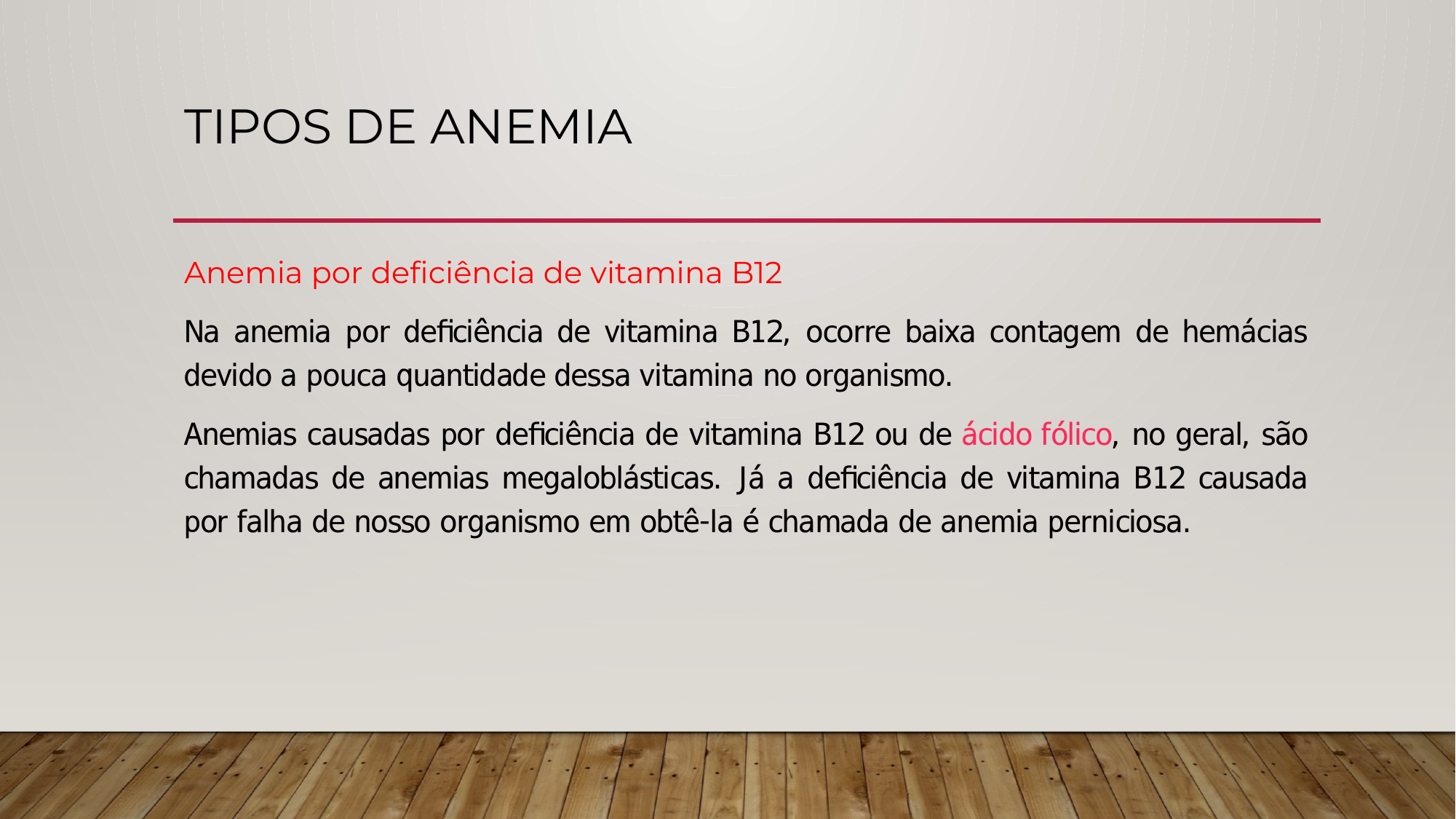

# Tipos de anemia
Anemia por deficiência de vitamina B12
Na anemia por deficiência de vitamina B12, ocorre baixa contagem de hemácias devido a pouca quantidade dessa vitamina no organismo.
Anemias causadas por deficiência de vitamina B12 ou de ácido fólico, no geral, são chamadas de anemias megaloblásticas. Já a deficiência de vitamina B12 causada por falha de nosso organismo em obtê-la é chamada de anemia perniciosa.